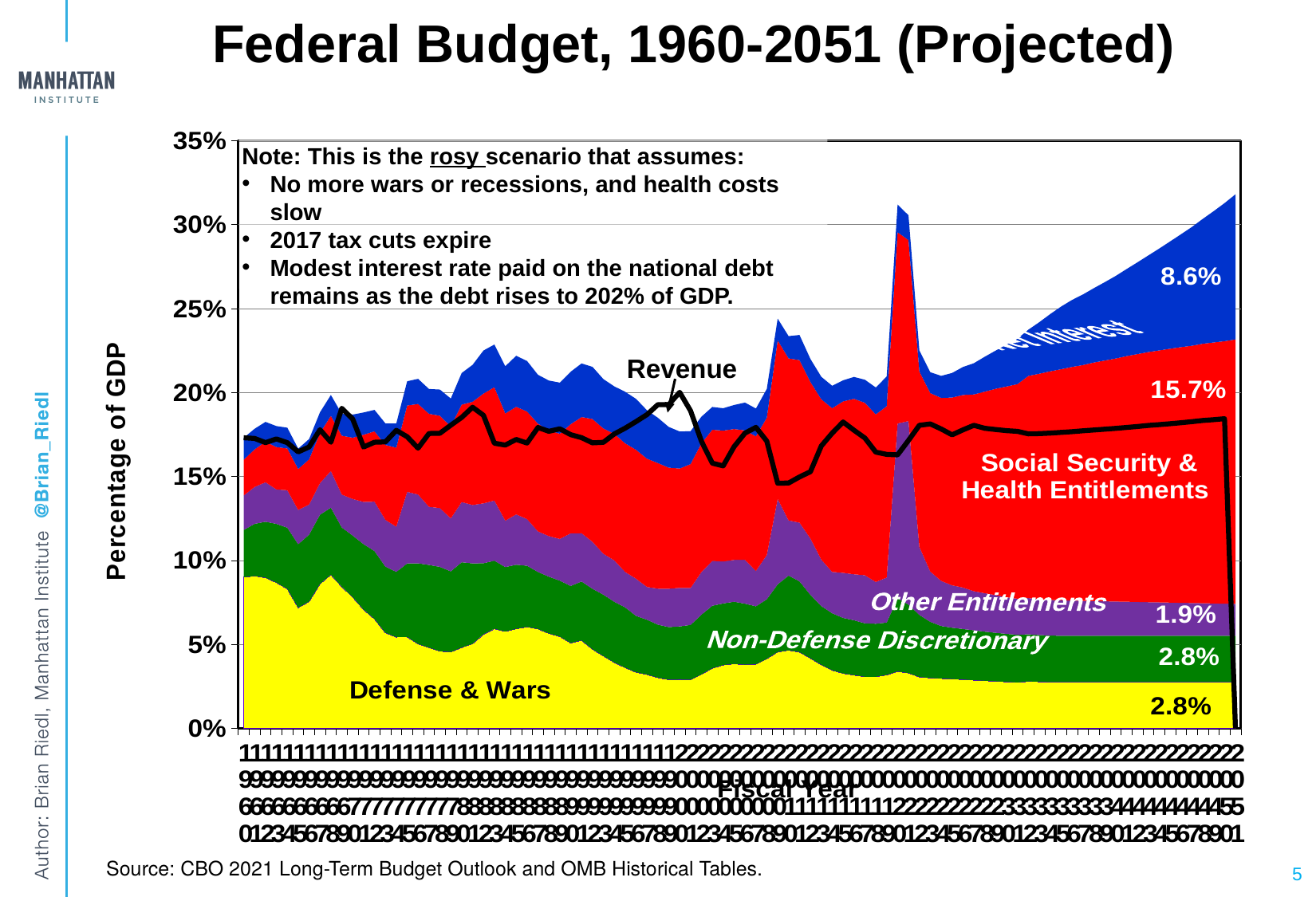

# Federal Budget, 1960-2051 (Projected)

[unsupported chart]

Note: This is the rosy scenario that assumes:
No more wars or recessions, and health costs slow
2017 tax cuts expire
Modest interest rate paid on the national debt remains as the debt rises to 202% of GDP.
Revenue
Source: CBO 2021 Long-Term Budget Outlook and OMB Historical Tables.
5